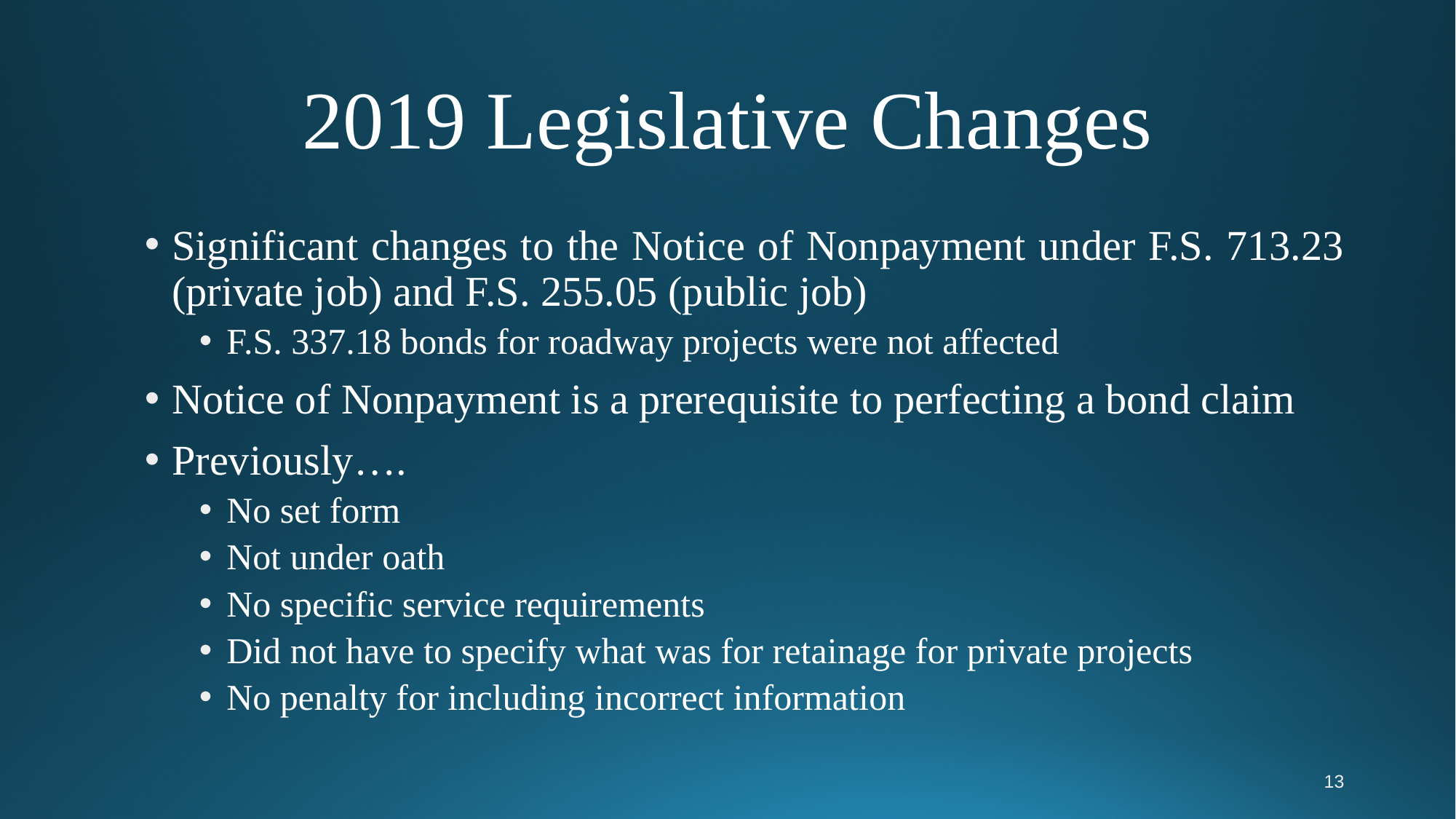

# 2019 Legislative Changes
Significant changes to the Notice of Nonpayment under F.S. 713.23 (private job) and F.S. 255.05 (public job)
F.S. 337.18 bonds for roadway projects were not affected
Notice of Nonpayment is a prerequisite to perfecting a bond claim
Previously….
No set form
Not under oath
No specific service requirements
Did not have to specify what was for retainage for private projects
No penalty for including incorrect information

13